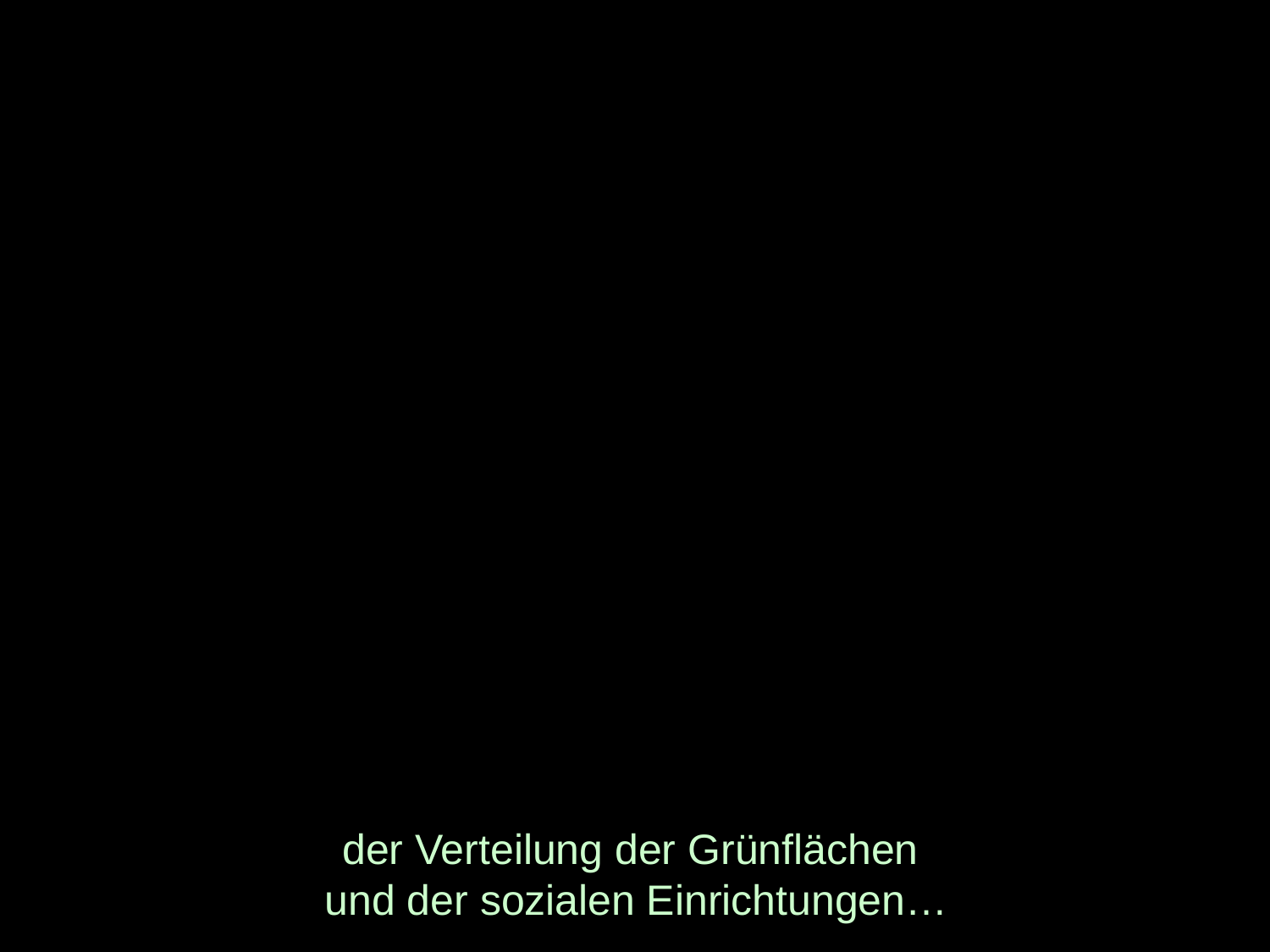

# der Verteilung der Grünflächen und der sozialen Einrichtungen…